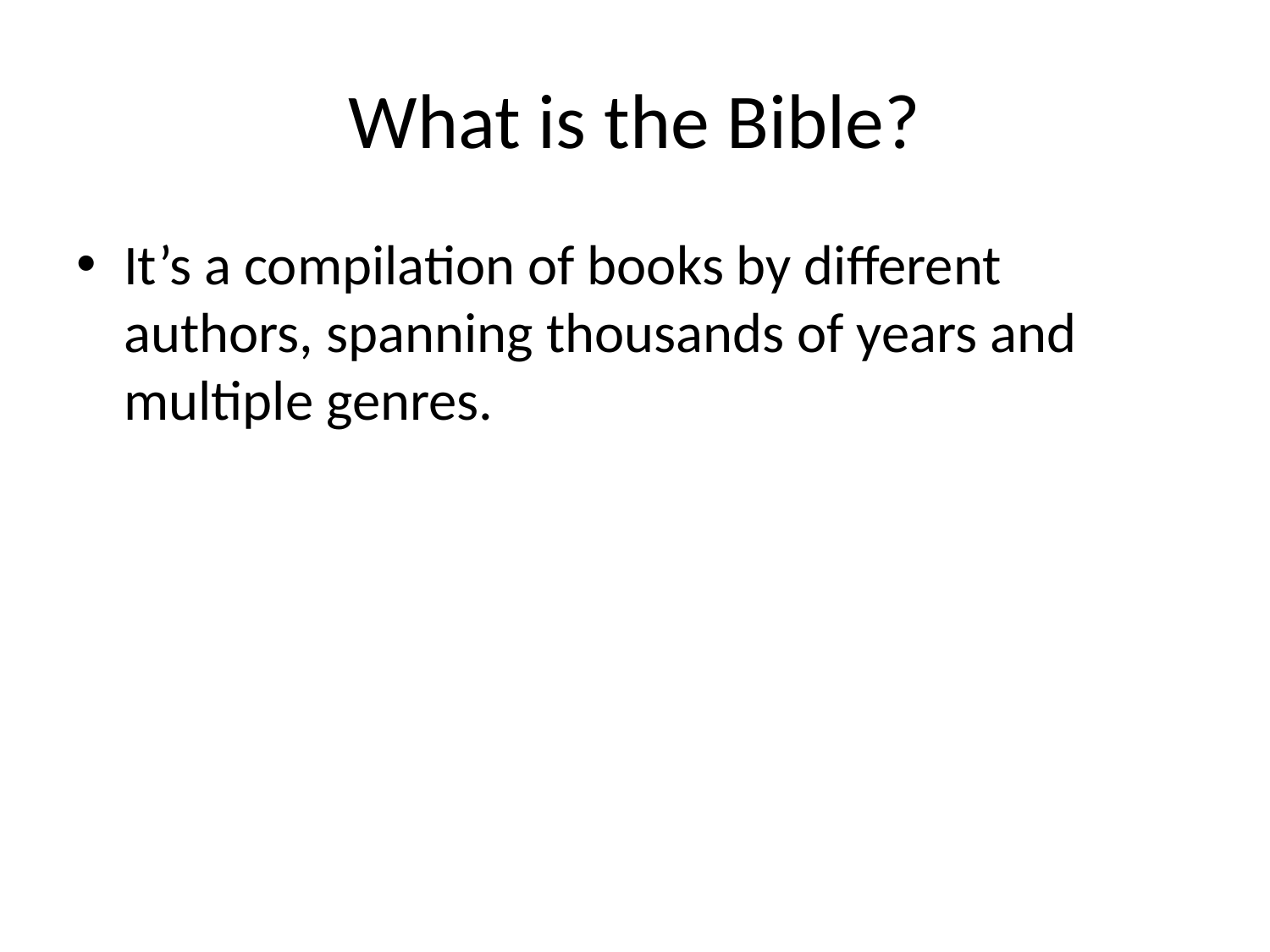

# What is the Bible?
It’s a compilation of books by different authors, spanning thousands of years and multiple genres.